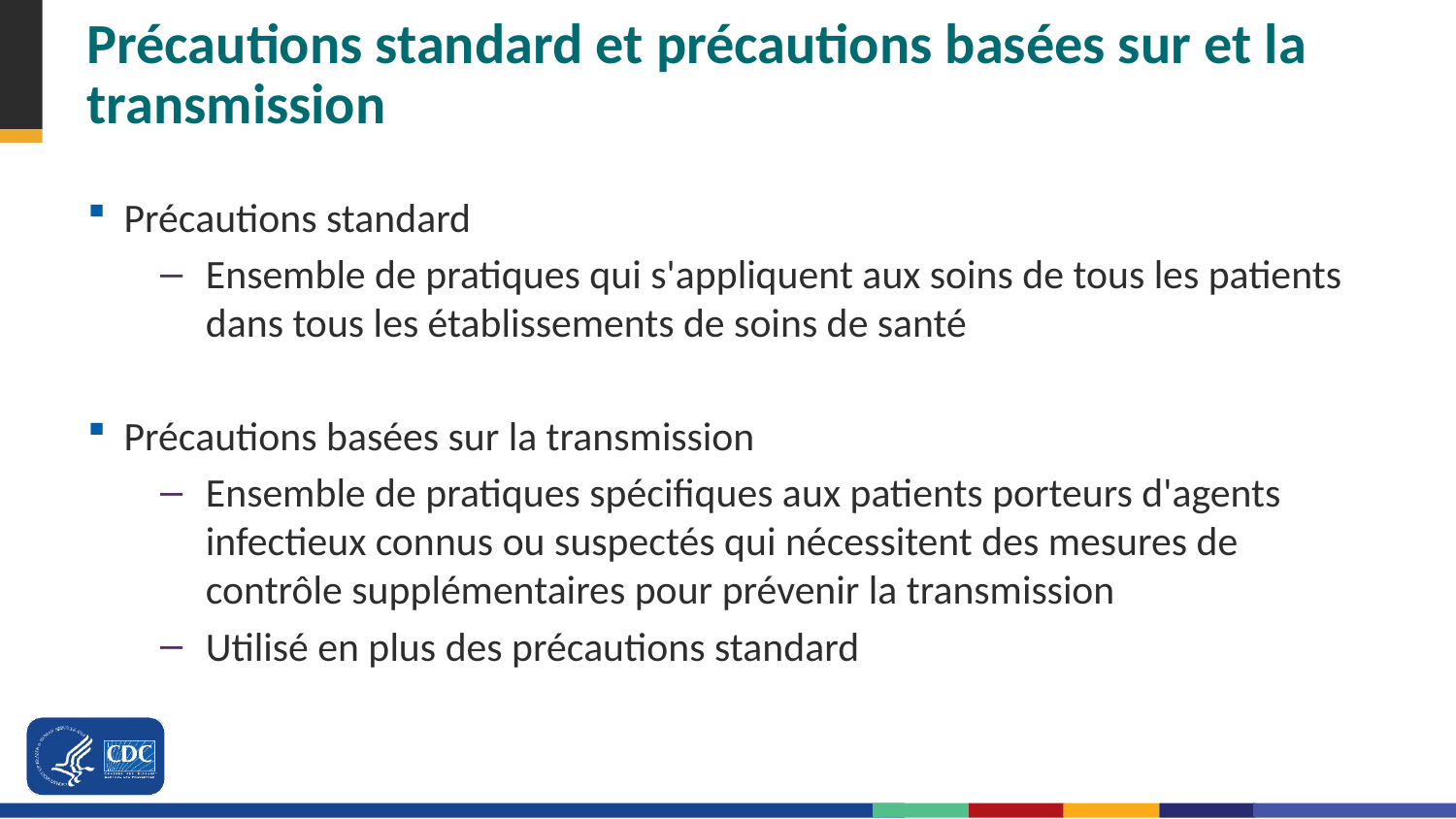

# Précautions standard et précautions basées sur et la transmission
Précautions standard
Ensemble de pratiques qui s'appliquent aux soins de tous les patients dans tous les établissements de soins de santé

Précautions basées sur la transmission
Ensemble de pratiques spécifiques aux patients porteurs d'agents infectieux connus ou suspectés qui nécessitent des mesures de contrôle supplémentaires pour prévenir la transmission
Utilisé en plus des précautions standard